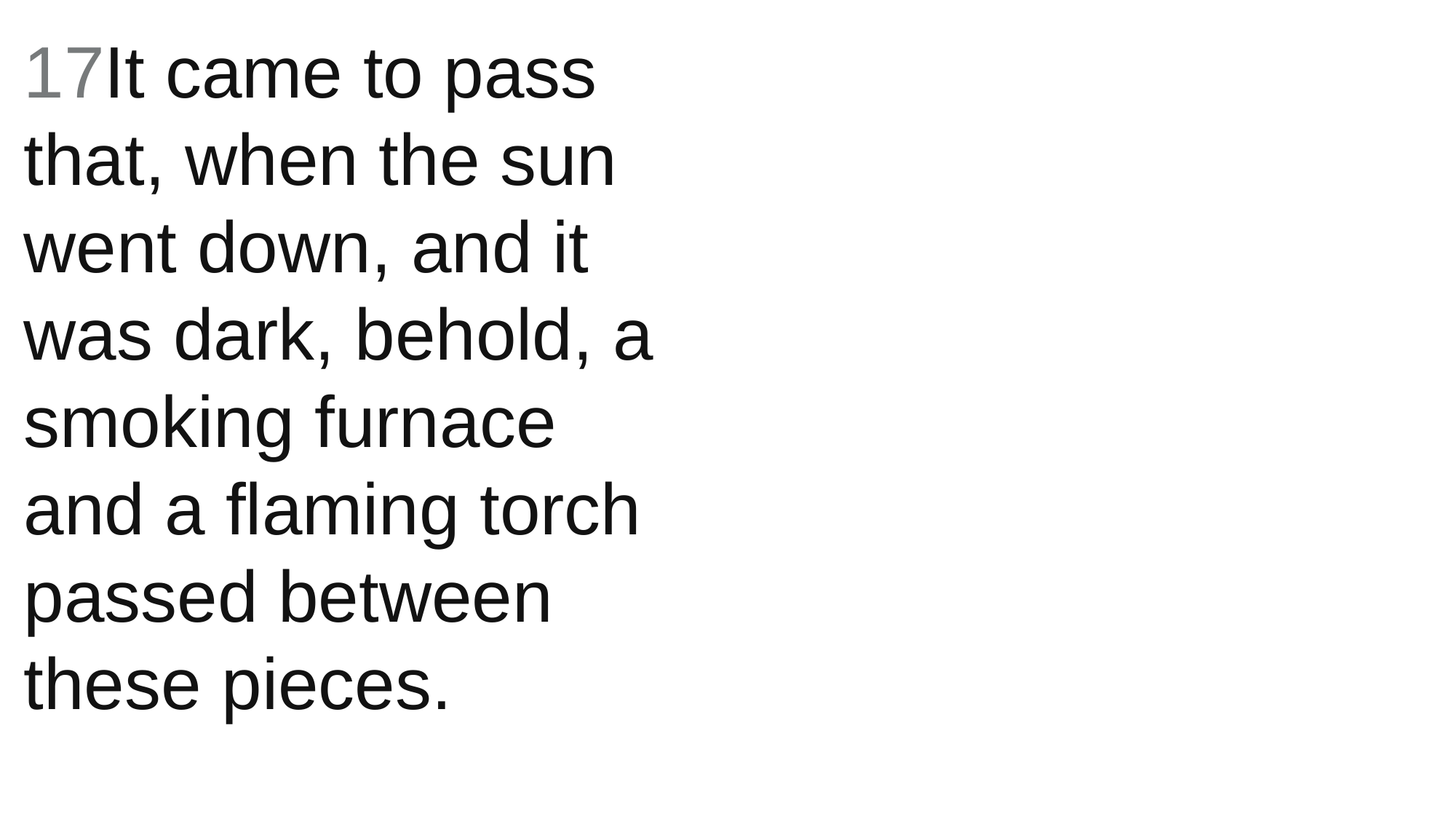

17It came to pass that, when the sun went down, and it was dark, behold, a smoking furnace and a flaming torch passed between these pieces.